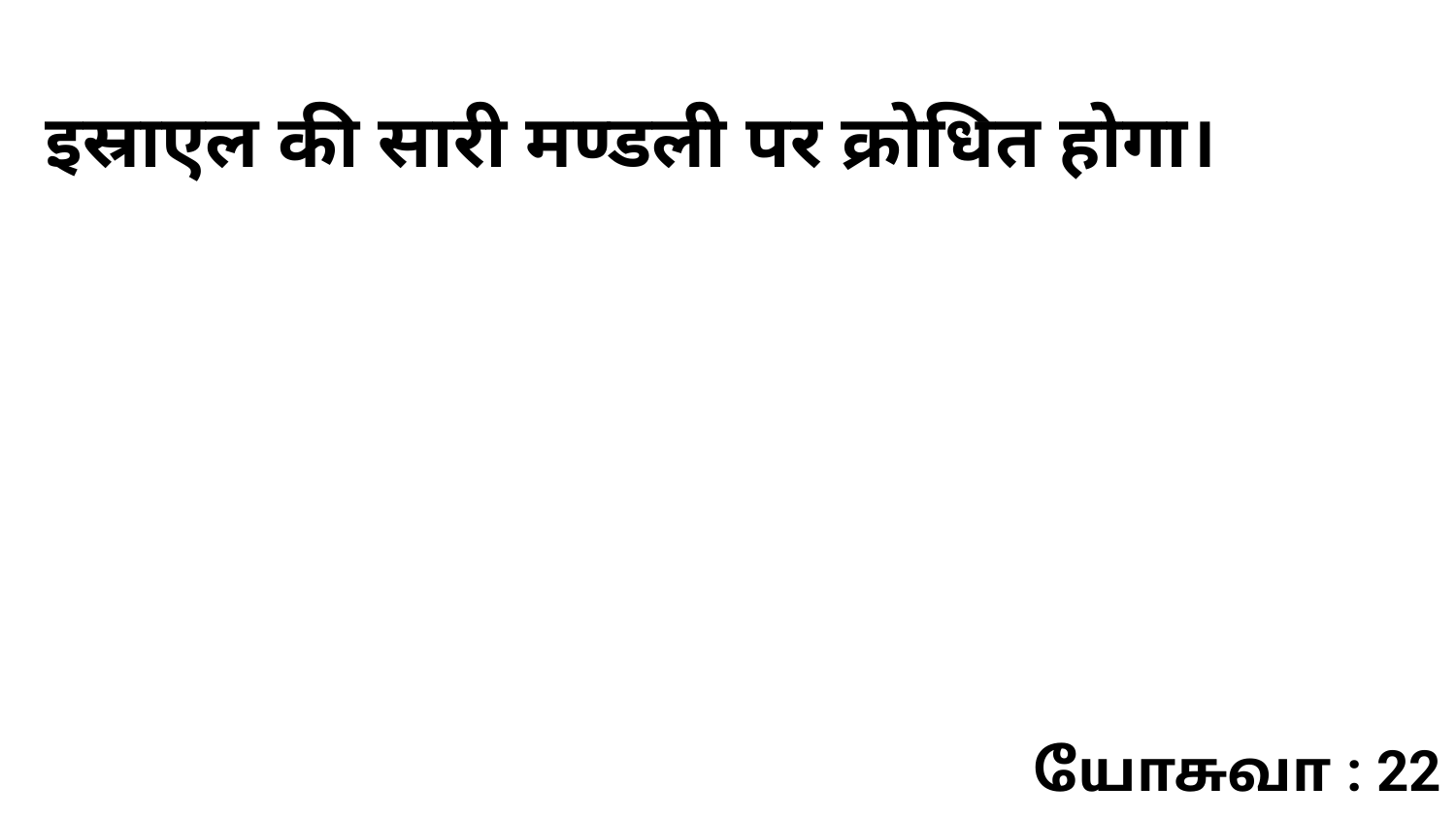

इस्राएल की सारी मण्डली पर क्रोधित होगा।
யோசுவா : 22